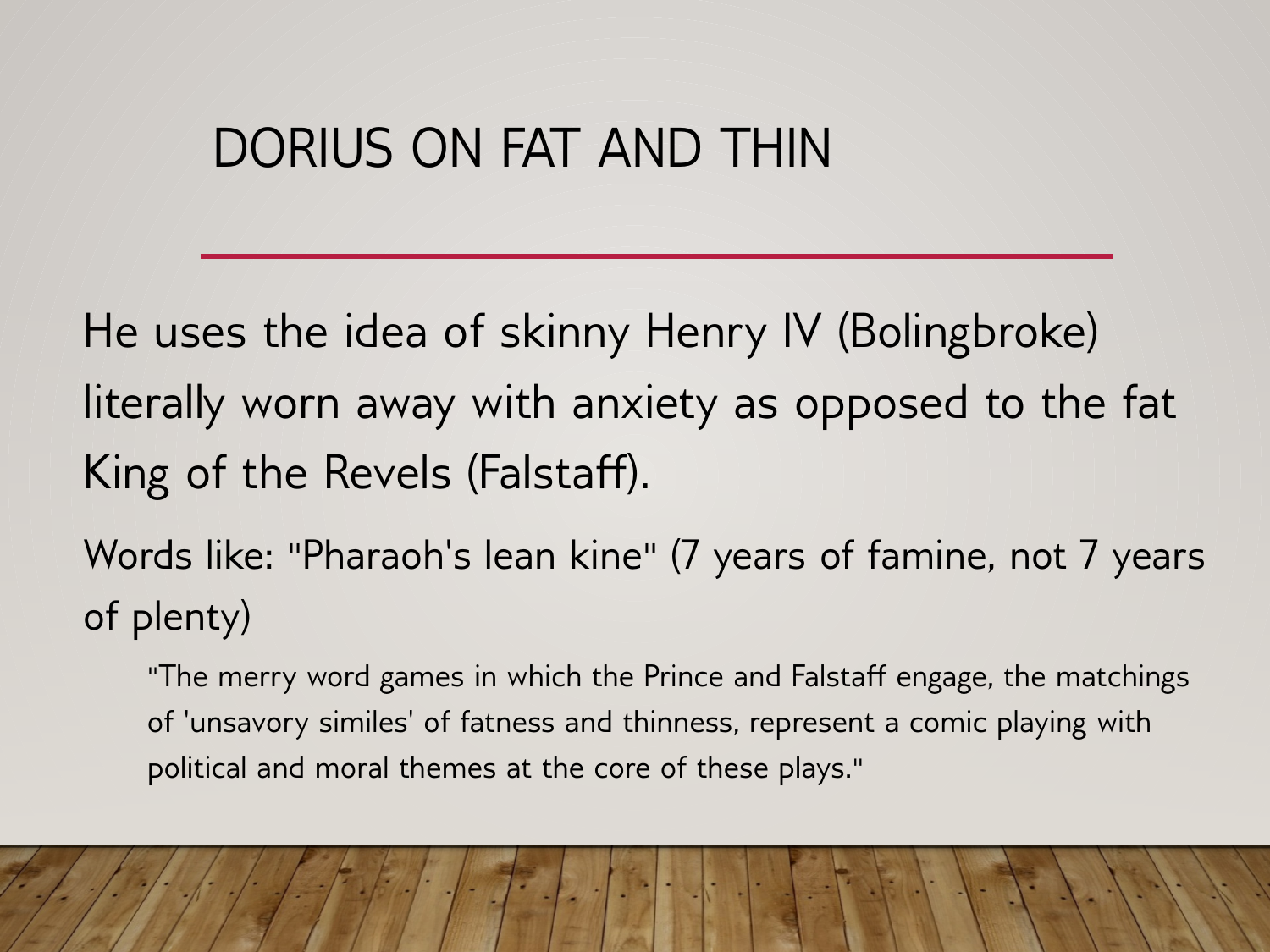

# Dorius on fat and thin
He uses the idea of skinny Henry IV (Bolingbroke) literally worn away with anxiety as opposed to the fat King of the Revels (Falstaff).
Words like: "Pharaoh's lean kine" (7 years of famine, not 7 years of plenty)
"The merry word games in which the Prince and Falstaff engage, the matchings of 'unsavory similes' of fatness and thinness, represent a comic playing with political and moral themes at the core of these plays."